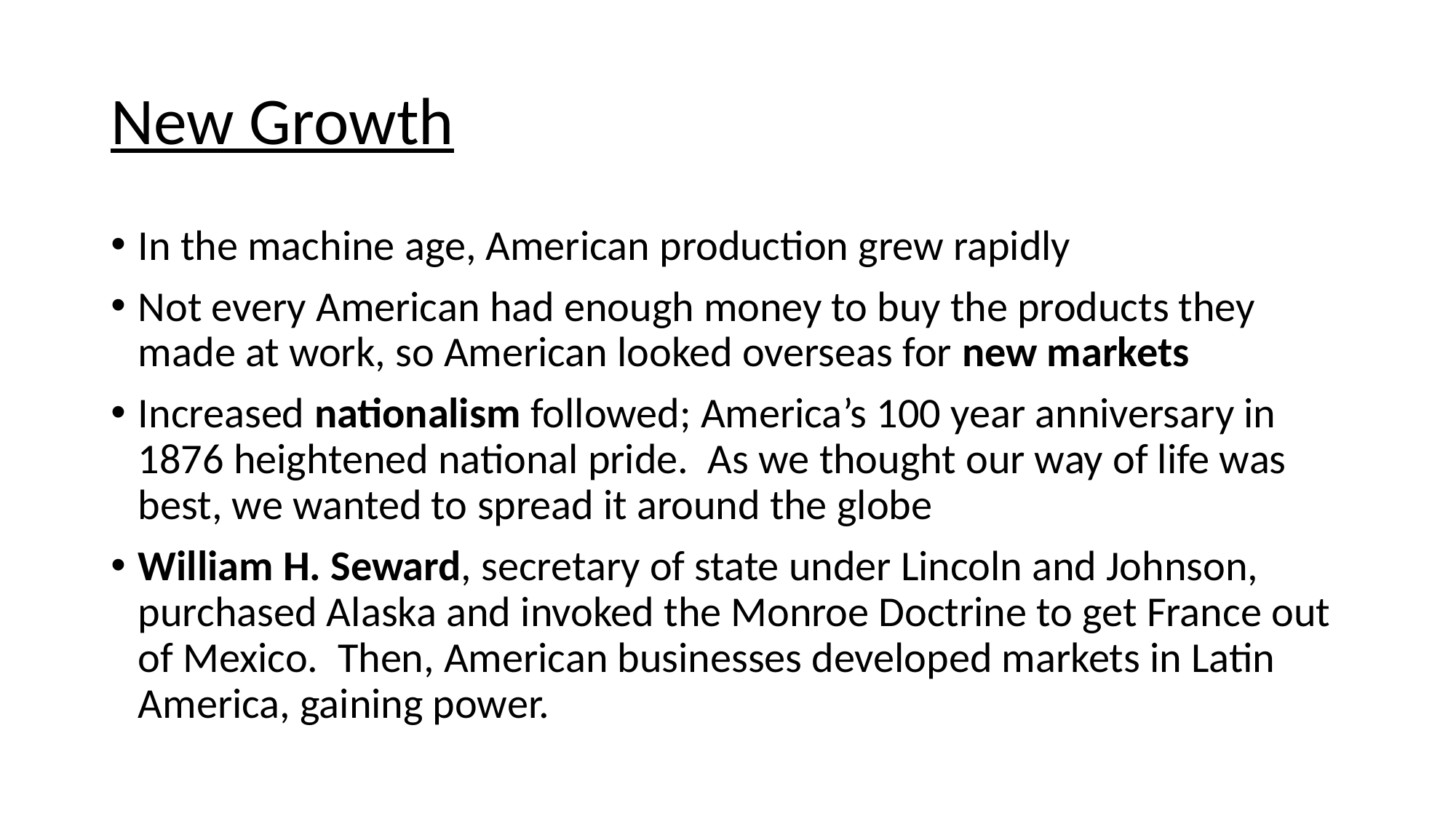

# New Growth
In the machine age, American production grew rapidly
Not every American had enough money to buy the products they made at work, so American looked overseas for new markets
Increased nationalism followed; America’s 100 year anniversary in 1876 heightened national pride.  As we thought our way of life was best, we wanted to spread it around the globe
William H. Seward, secretary of state under Lincoln and Johnson, purchased Alaska and invoked the Monroe Doctrine to get France out of Mexico.  Then, American businesses developed markets in Latin America, gaining power.